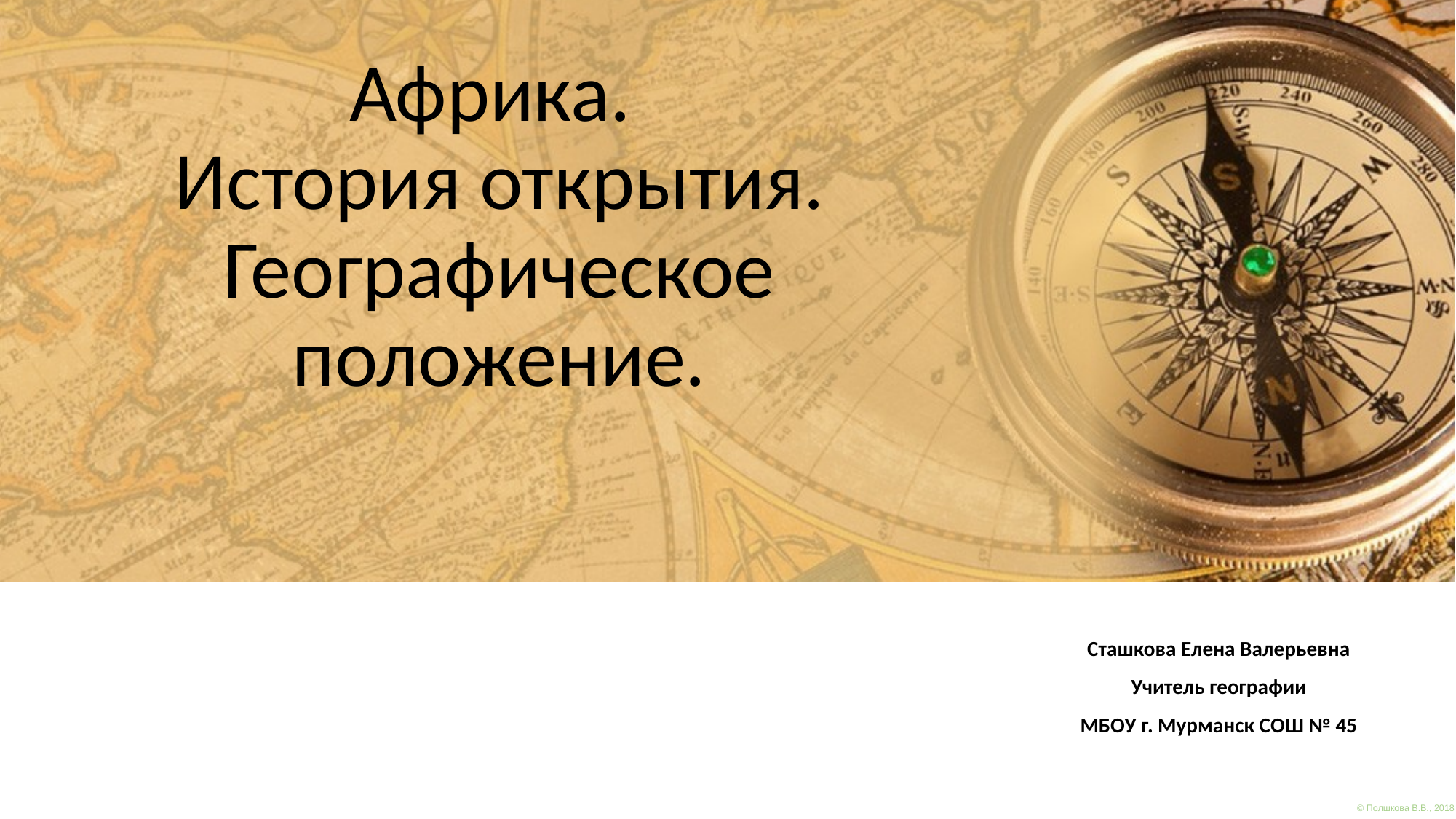

# Африка. История открытия. Географическое положение.
Сташкова Елена Валерьевна
Учитель географии
МБОУ г. Мурманск СОШ № 45